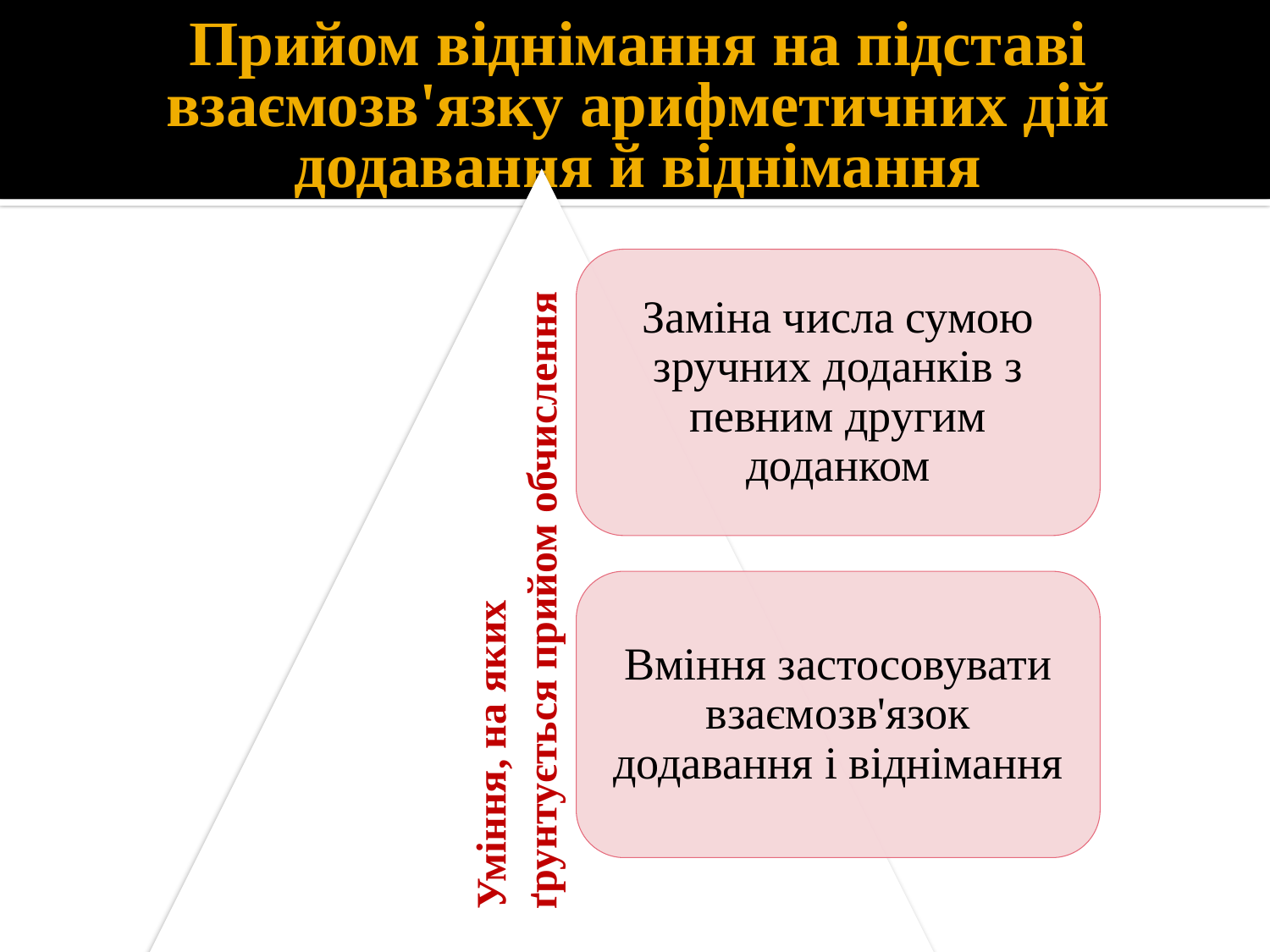

# Прийом віднімання на підставі взаємозв'язку арифметичних дій додавання й віднімання
Заміна числа сумою зручних доданків з певним другим доданком
Вміння застосовувати взаємозв'язок додавання і віднімання
Уміння, на яких
ґрунтується прийом обчислення